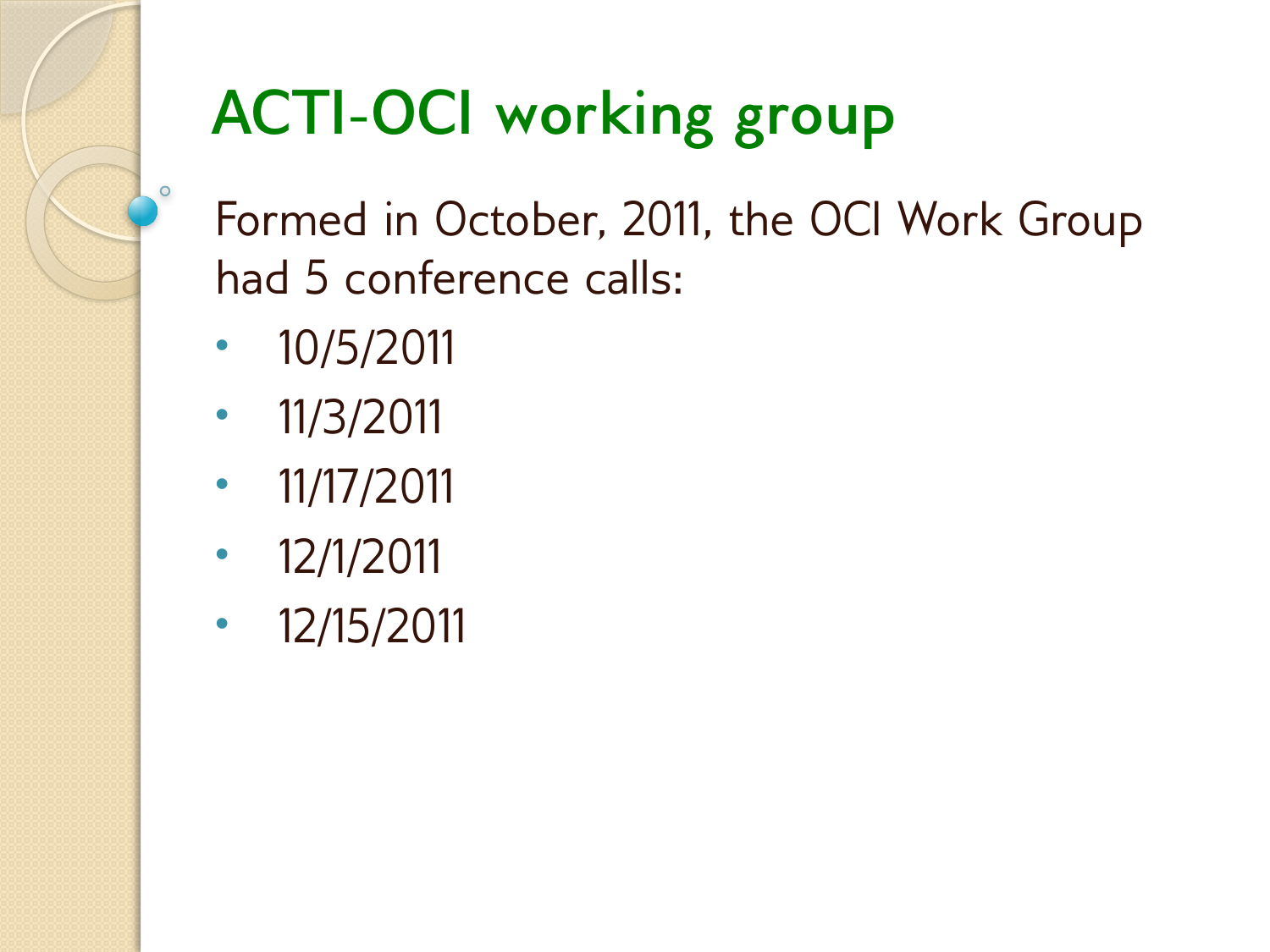

# ACTI-OCI working group
Formed in October, 2011, the OCI Work Group had 5 conference calls:
10/5/2011
11/3/2011
11/17/2011
12/1/2011
12/15/2011